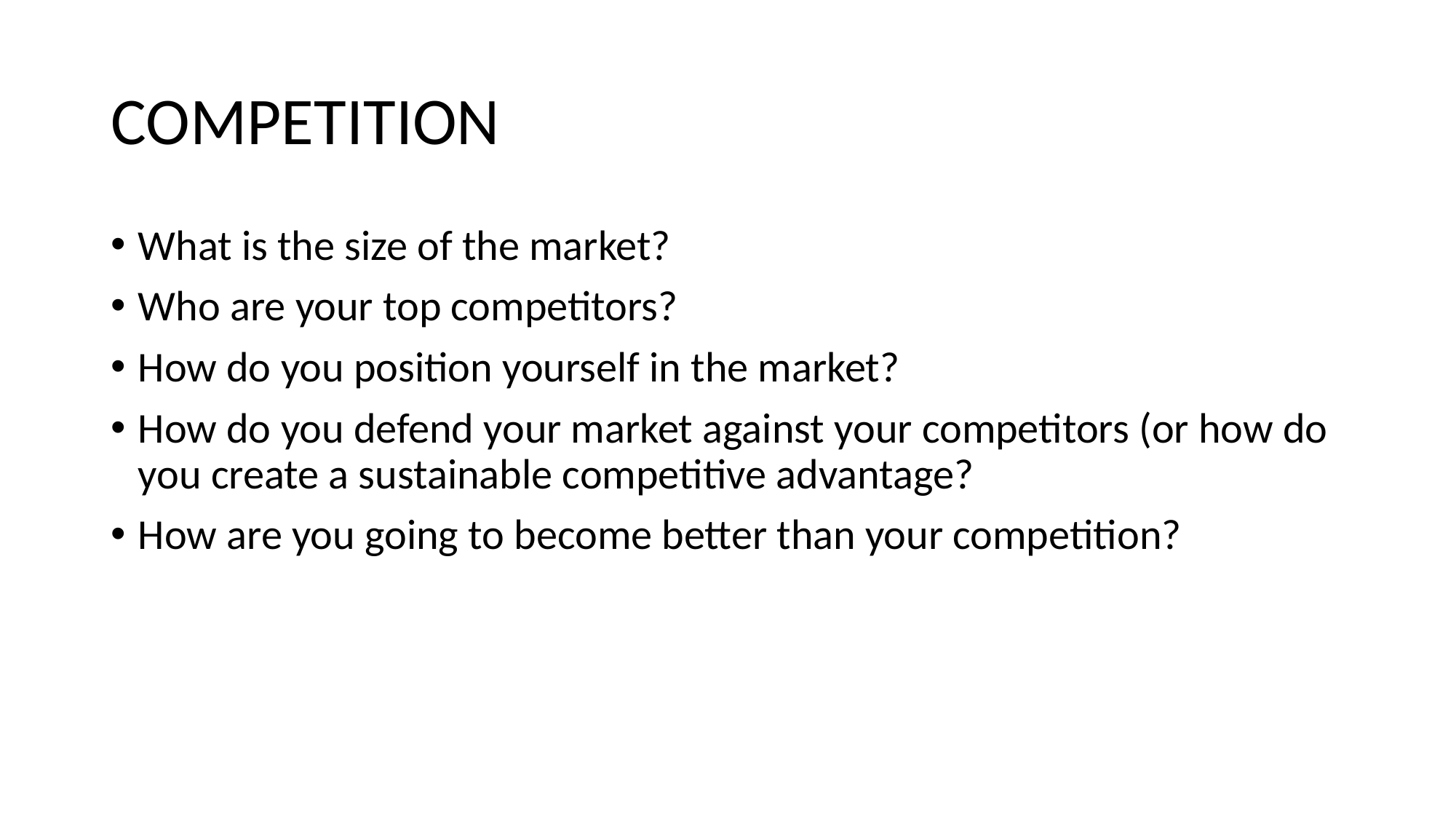

# COMPETITION
What is the size of the market?
Who are your top competitors?
How do you position yourself in the market?
How do you defend your market against your competitors (or how do you create a sustainable competitive advantage?
How are you going to become better than your competition?